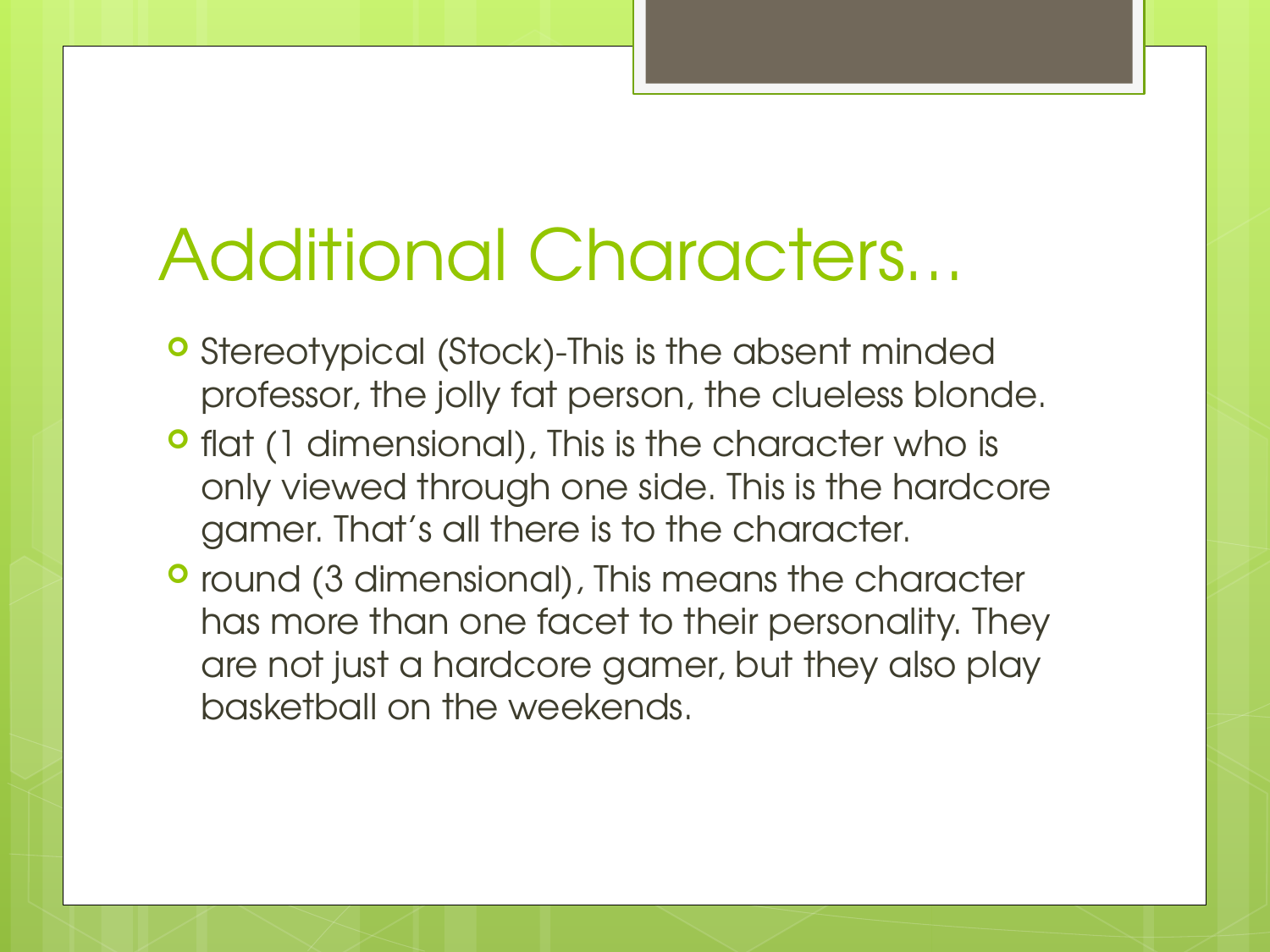

# Additional Characters…
Stereotypical (Stock)-This is the absent minded professor, the jolly fat person, the clueless blonde.
flat (1 dimensional), This is the character who is only viewed through one side. This is the hardcore gamer. That’s all there is to the character.
round (3 dimensional), This means the character has more than one facet to their personality. They are not just a hardcore gamer, but they also play basketball on the weekends.